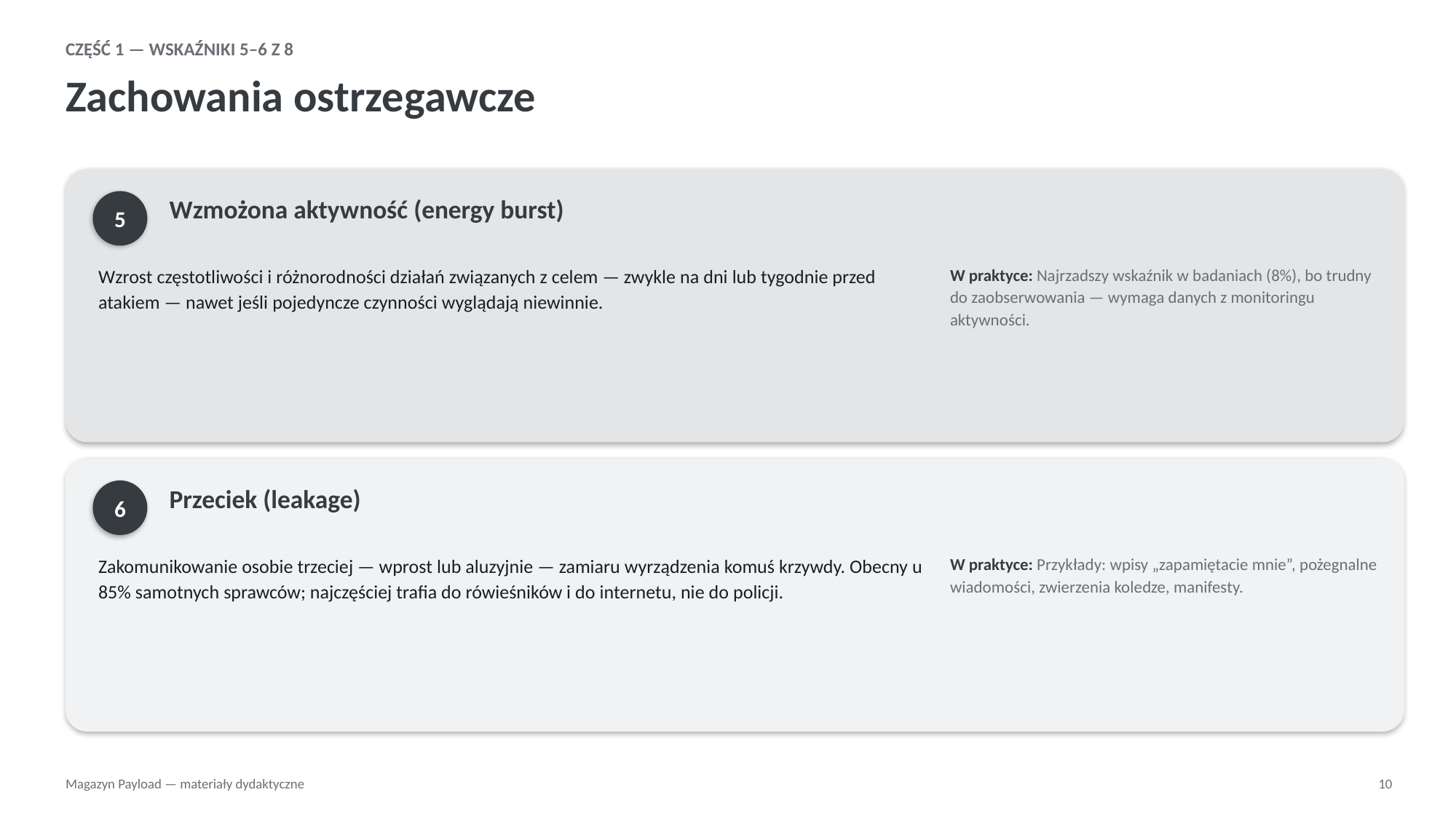

CZĘŚĆ 1 — WSKAŹNIKI 5–6 Z 8
Zachowania ostrzegawcze

5
Wzmożona aktywność (energy burst)
Wzrost częstotliwości i różnorodności działań związanych z celem — zwykle na dni lub tygodnie przed atakiem — nawet jeśli pojedyncze czynności wyglądają niewinnie.
W praktyce: Najrzadszy wskaźnik w badaniach (8%), bo trudny do zaobserwowania — wymaga danych z monitoringu aktywności.

6
Przeciek (leakage)
Zakomunikowanie osobie trzeciej — wprost lub aluzyjnie — zamiaru wyrządzenia komuś krzywdy. Obecny u 85% samotnych sprawców; najczęściej trafia do rówieśników i do internetu, nie do policji.
W praktyce: Przykłady: wpisy „zapamiętacie mnie”, pożegnalne wiadomości, zwierzenia koledze, manifesty.
Magazyn Payload — materiały dydaktyczne
10